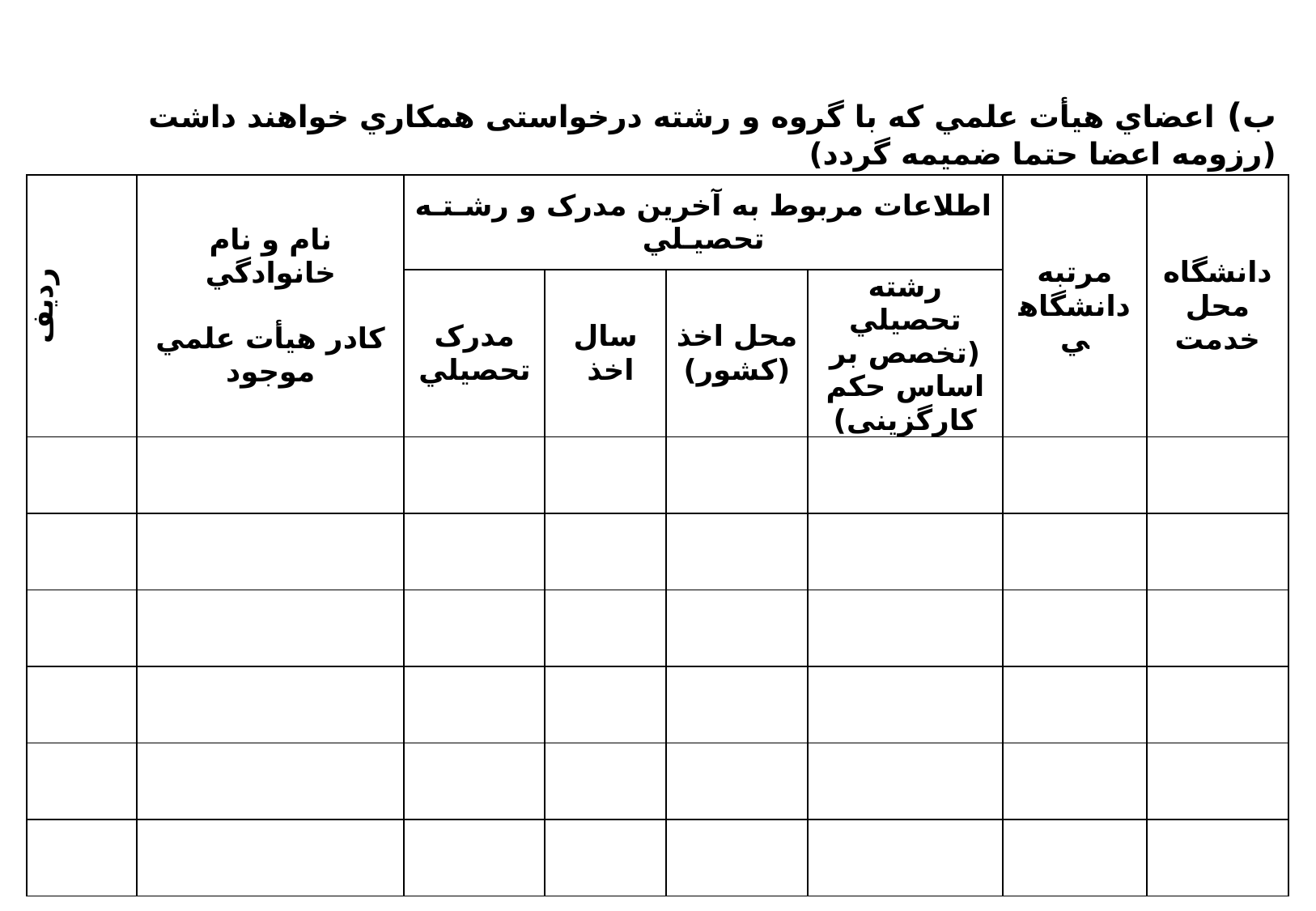

ب) اعضاي هيأت علمي که با گروه و رشته درخواستی همکاري خواهند داشت (رزومه اعضا حتما ضمیمه گردد)
| رديف | نام و نام خانوادگي کادر هيأت علمي موجود | اطلاعات مربوط به آخرين مدرک و رشـتـه تحصيـلي |  |  |  | مرتبه دانشگاهي | دانشگاه محل خدمت |
| --- | --- | --- | --- | --- | --- | --- | --- |
|  |  | مدرک تحصيلي | سال اخذ | محل اخذ (کشور) | رشته تحصيلي (تخصص بر اساس حکم کارگزینی) |  |  |
|  |  |  |  |  |  |  |  |
|  |  |  |  |  |  |  |  |
|  |  |  |  |  |  |  |  |
|  |  |  |  |  |  |  |  |
|  |  |  |  |  |  |  |  |
|  |  |  |  |  |  |  |  |